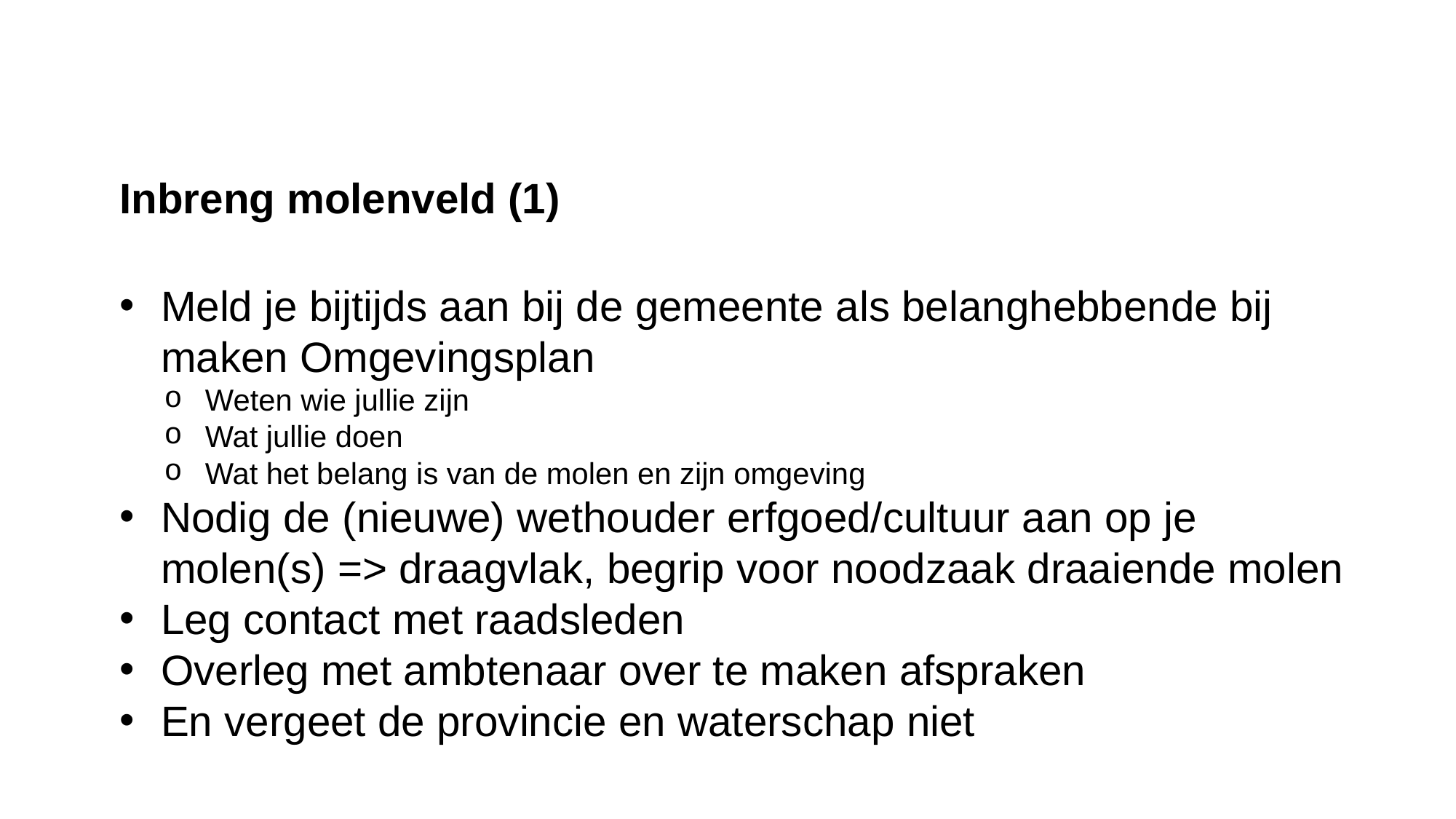

Inbreng molenveld (1)
Meld je bijtijds aan bij de gemeente als belanghebbende bij maken Omgevingsplan
Weten wie jullie zijn
Wat jullie doen
Wat het belang is van de molen en zijn omgeving
Nodig de (nieuwe) wethouder erfgoed/cultuur aan op je molen(s) => draagvlak, begrip voor noodzaak draaiende molen
Leg contact met raadsleden
Overleg met ambtenaar over te maken afspraken
En vergeet de provincie en waterschap niet